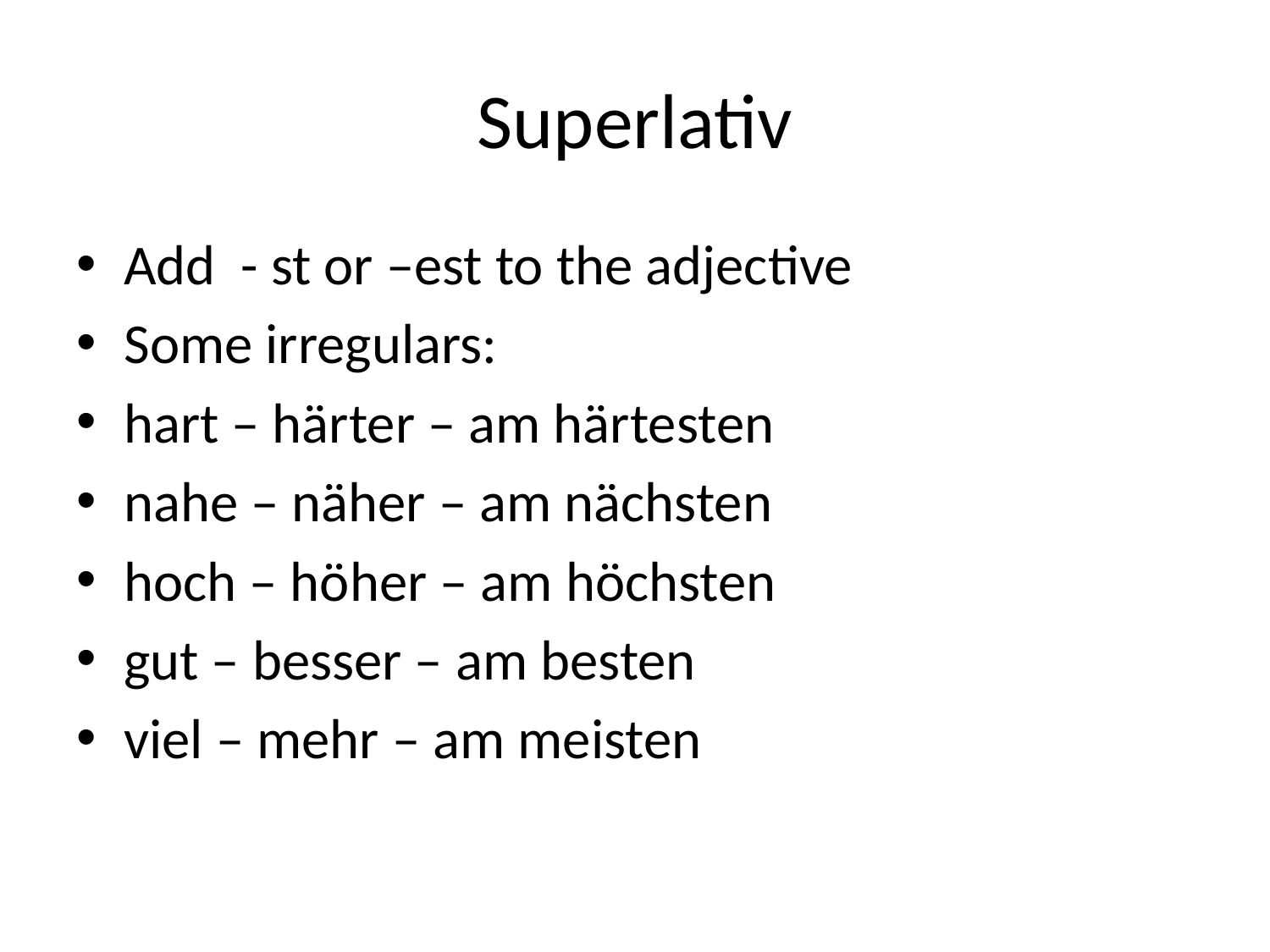

# Superlativ
Add  - st or –est to the adjective
Some irregulars:
hart – härter – am härtesten
nahe – näher – am nächsten
hoch – höher – am höchsten
gut – besser – am besten
viel – mehr – am meisten